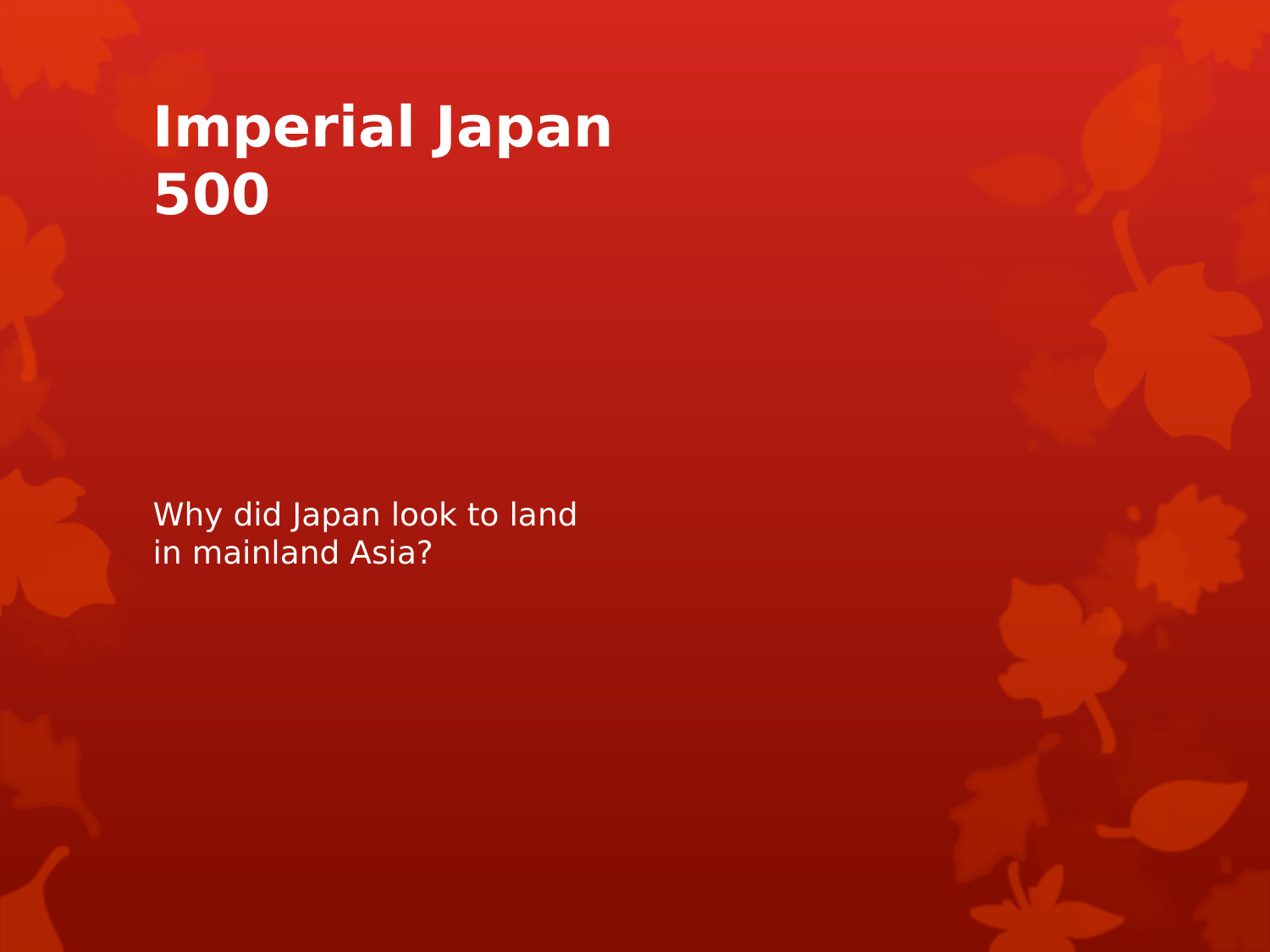

# Imperial Japan 500
Why did Japan look to land in mainland Asia?